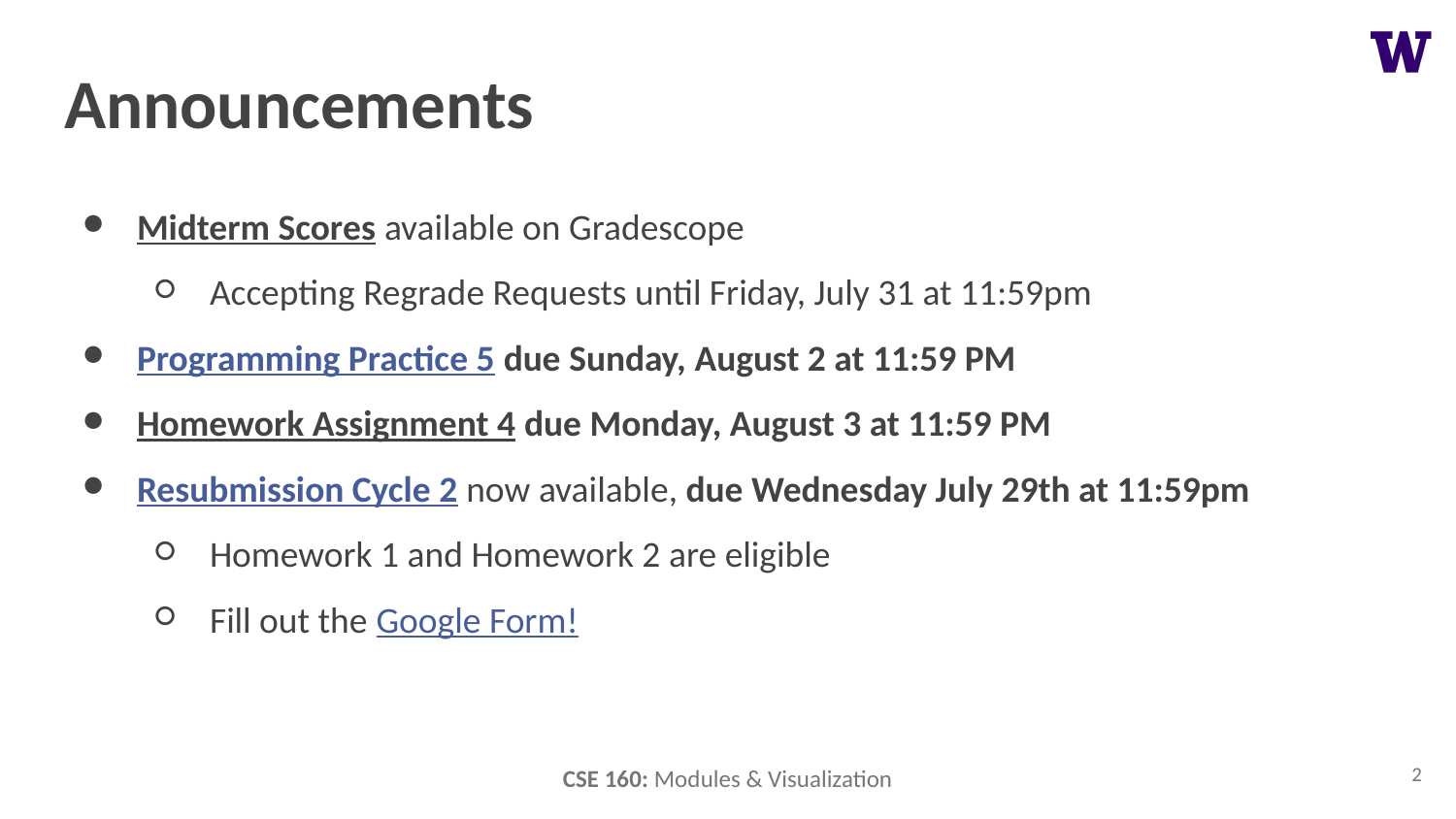

# Announcements
Midterm Scores available on Gradescope
Accepting Regrade Requests until Friday, July 31 at 11:59pm
Programming Practice 5 due Sunday, August 2 at 11:59 PM
Homework Assignment 4 due Monday, August 3 at 11:59 PM
Resubmission Cycle 2 now available, due Wednesday July 29th at 11:59pm
Homework 1 and Homework 2 are eligible
Fill out the Google Form!
2